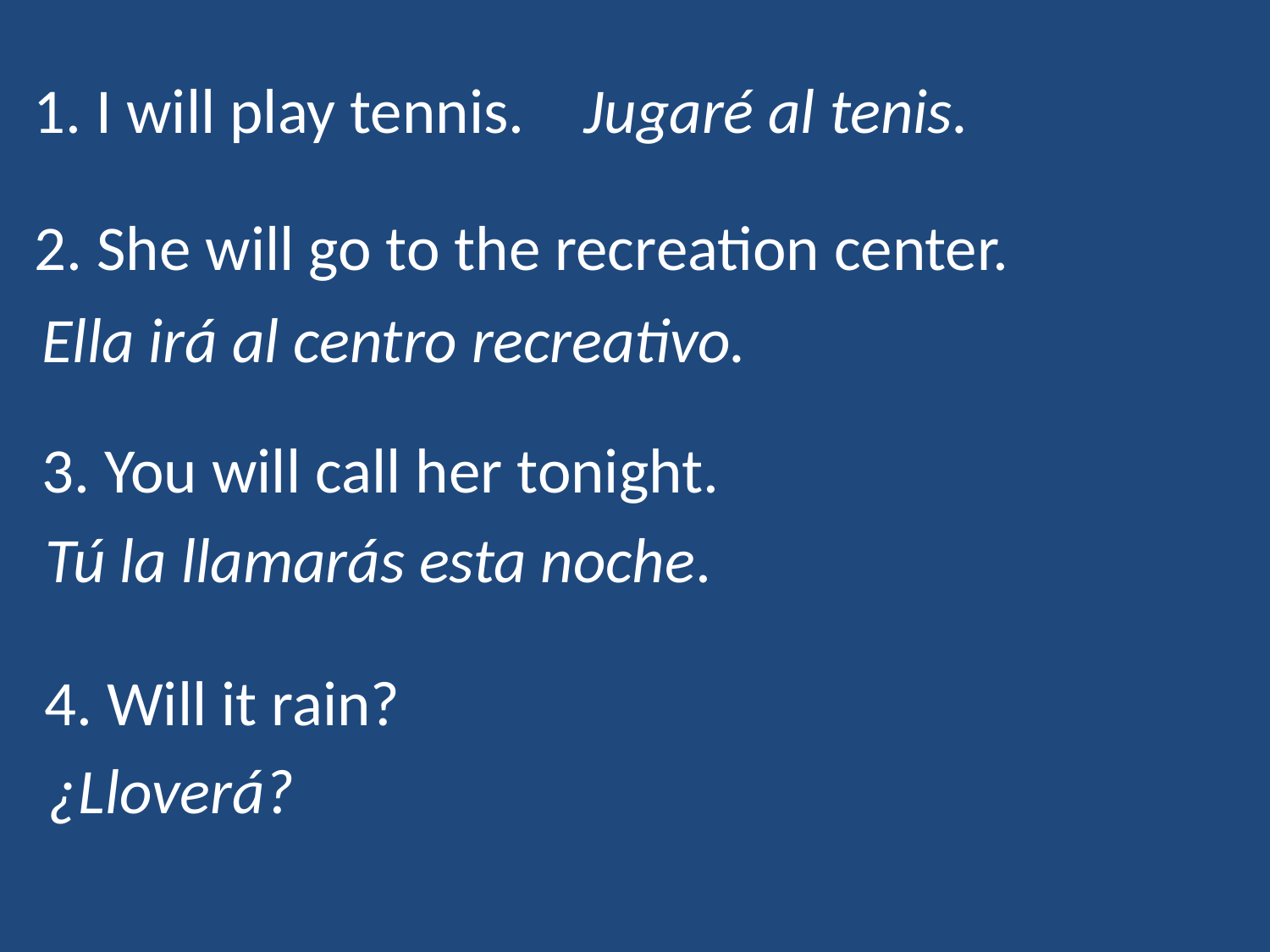

1. I will play tennis.
Jugaré al tenis.
2. She will go to the recreation center.
Ella irá al centro recreativo.
3. You will call her tonight.
Tú la llamarás esta noche.
4. Will it rain?
¿Lloverá?